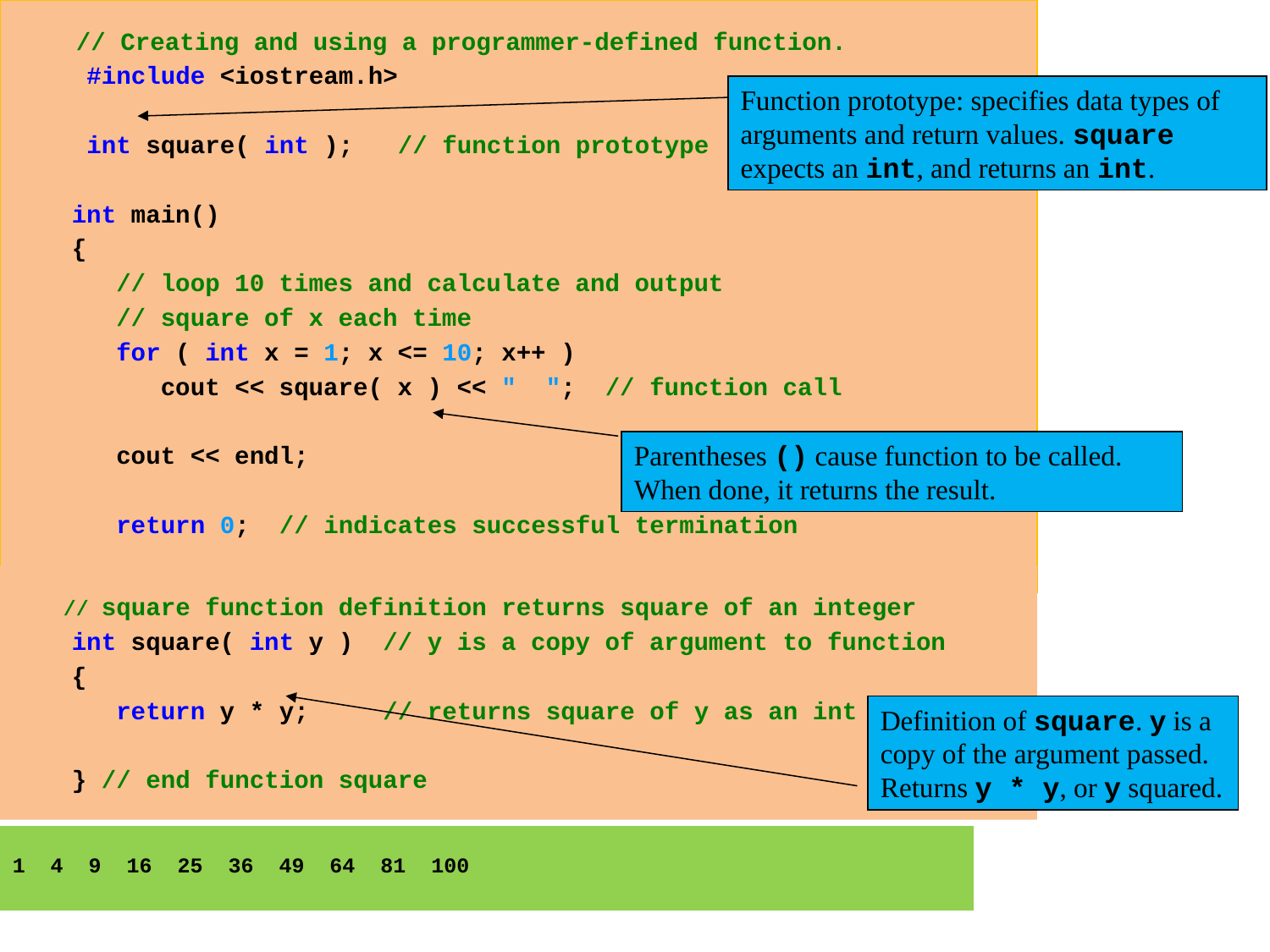

// Creating and using a programmer-defined function.
     #include <iostream.h>

     int square( int );   // function prototype

    int main()
    {
       // loop 10 times and calculate and output
       // square of x each time
       for ( int x = 1; x <= 10; x++ )
          cout << square( x ) << "  ";  // function call

       cout << endl;

       return 0;  // indicates successful termination

    } // end main

Function prototype: specifies data types of arguments and return values. square expects an int, and returns an int.

Parentheses () cause function to be called. When done, it returns the result.
    // square function definition returns square of an integer
    int square( int y )  // y is a copy of argument to function
    {
       return y * y;     // returns square of y as an int

    } // end function square

Definition of square. y is a copy of the argument passed. Returns y * y, or y squared.
1  4  9  16  25  36  49  64  81  100